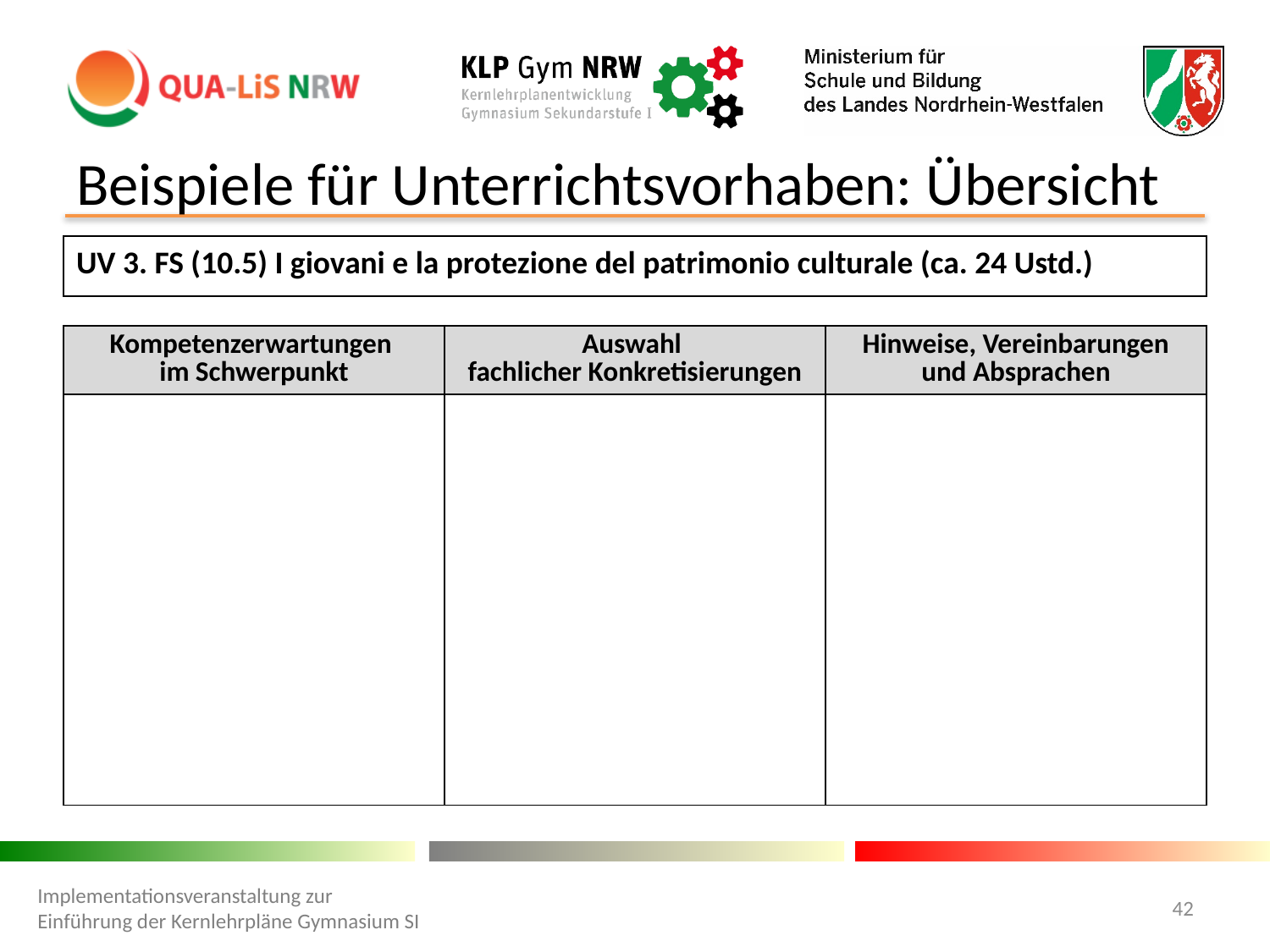

# Beispiele für Unterrichtsvorhaben: Übersicht
| UV 3. FS (10.5) I giovani e la protezione del patrimonio culturale (ca. 24 Ustd.) |  |  |
| --- | --- | --- |
|  |  |  |
| Kompetenzerwartungen im Schwerpunkt | Auswahl fachlicher Konkretisierungen | Hinweise, Vereinbarungen und Absprachen |
|  |  |  |
Implementationsveranstaltung zur Einführung der Kernlehrpläne Gymnasium SI
42